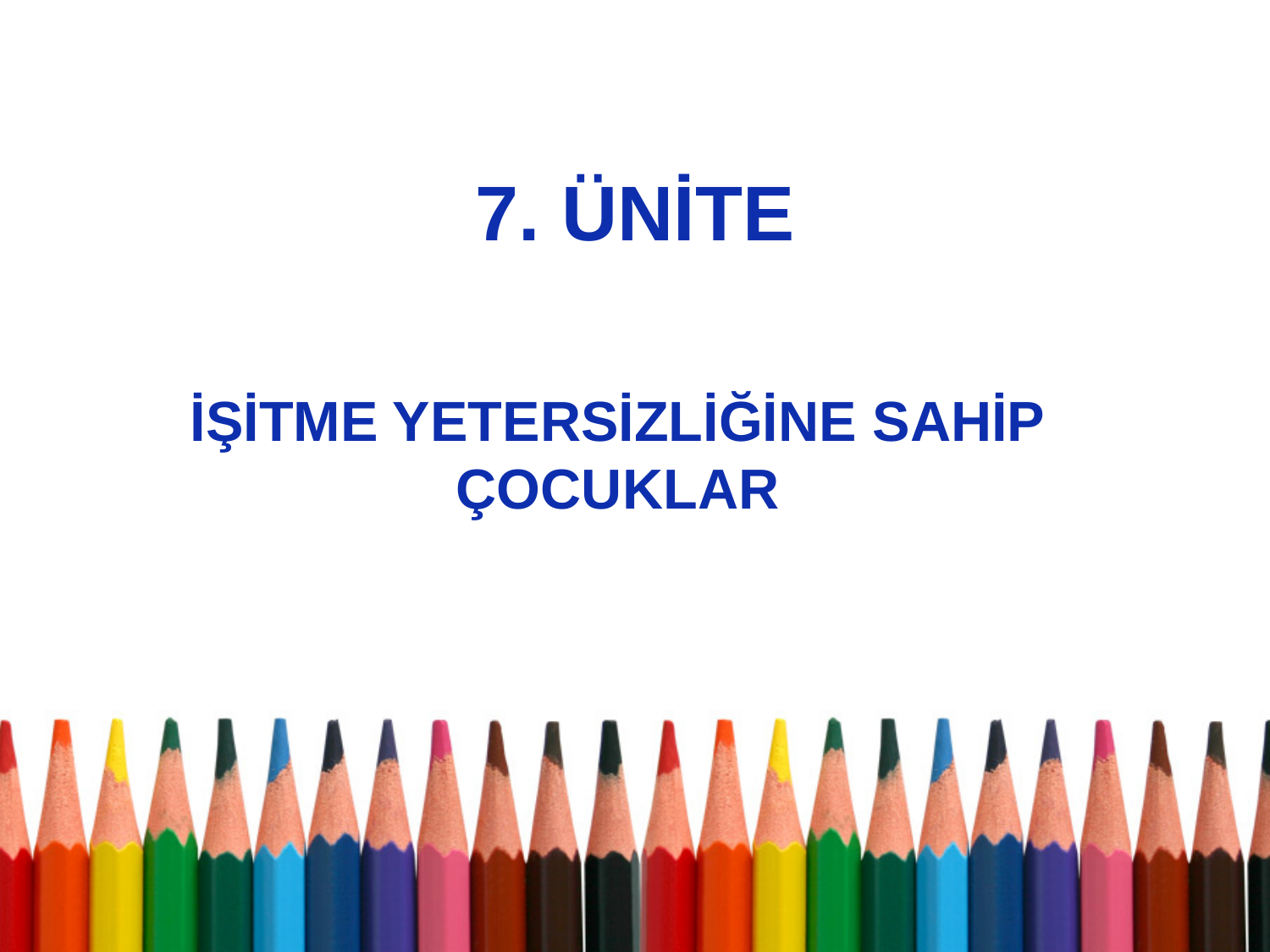

# 7. ÜNİTE
İŞİTME YETERSİZLİĞİNE SAHİP ÇOCUKLAR